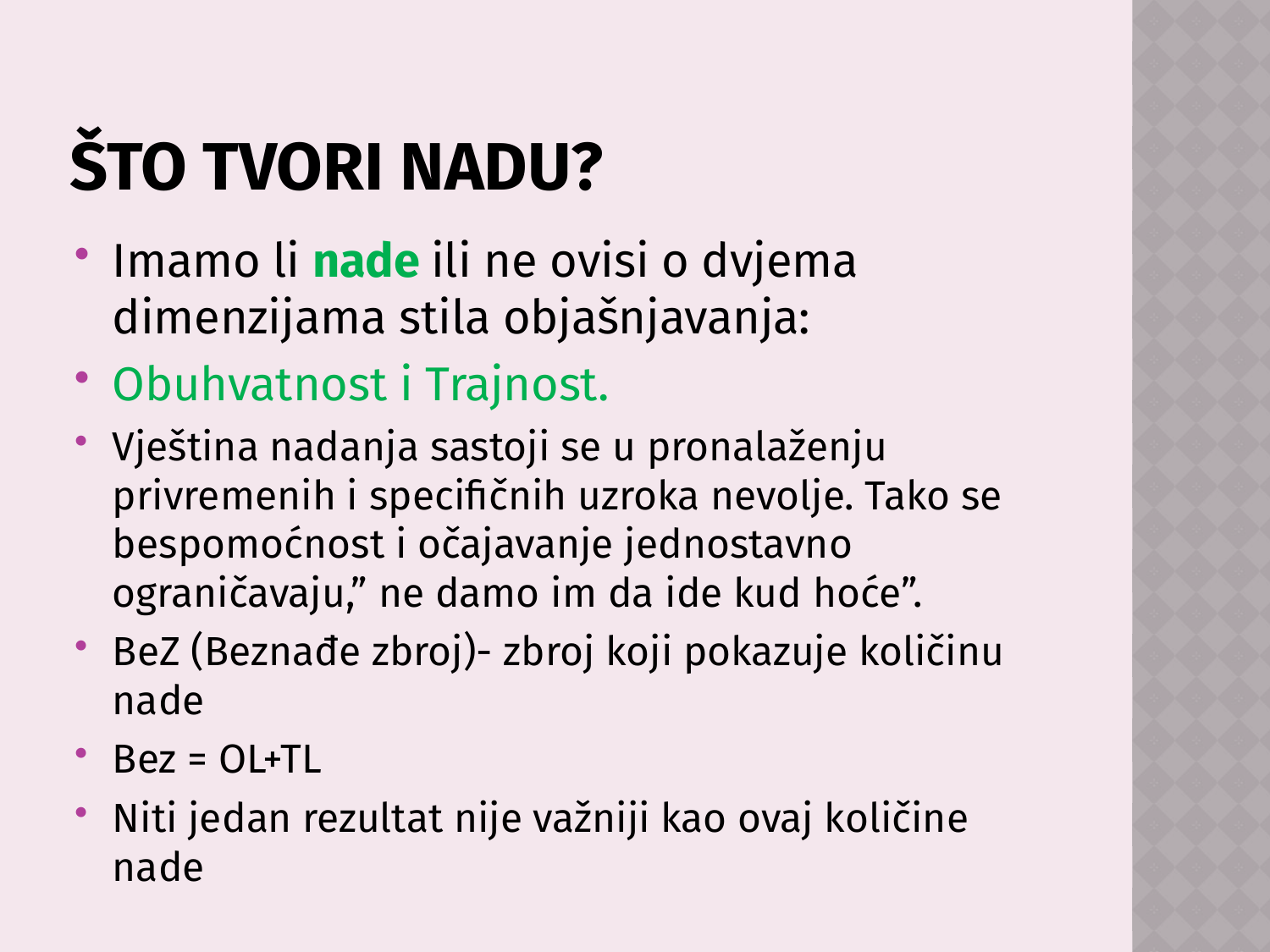

# Što tvori nadu?
Imamo li nade ili ne ovisi o dvjema dimenzijama stila objašnjavanja:
Obuhvatnost i Trajnost.
Vještina nadanja sastoji se u pronalaženju privremenih i specifičnih uzroka nevolje. Tako se bespomoćnost i očajavanje jednostavno ograničavaju,” ne damo im da ide kud hoće”.
BeZ (Beznađe zbroj)- zbroj koji pokazuje količinu nade
Bez = OL+TL
Niti jedan rezultat nije važniji kao ovaj količine nade